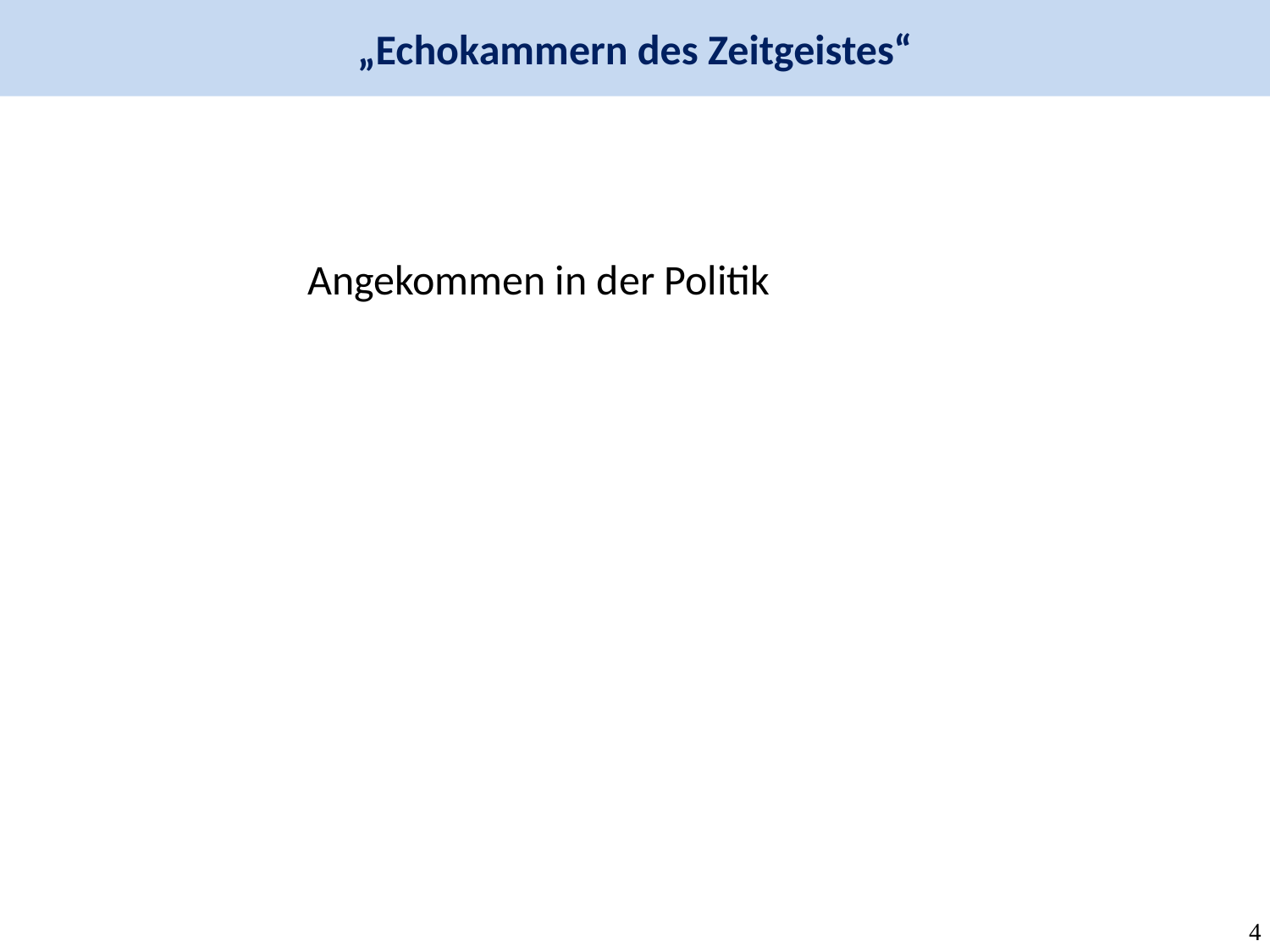

„Echokammern des Zeitgeistes“
Angekommen in der Politik